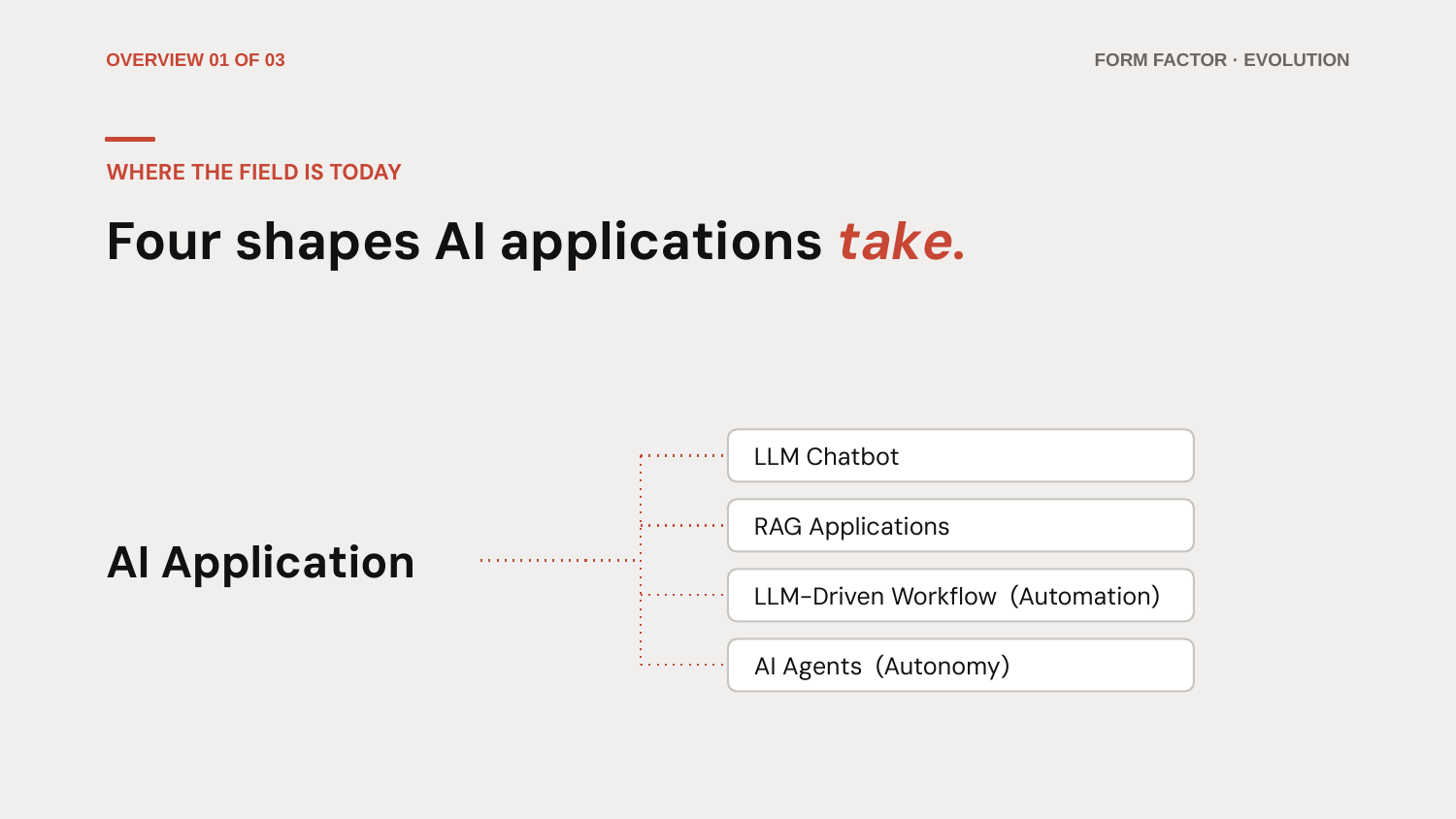

OVERVIEW 01 OF 03
FORM FACTOR · EVOLUTION

WHERE THE FIELD IS TODAY
Four shapes AI applications take.

LLM Chatbot

RAG Applications
AI Application

LLM-Driven Workflow  (Automation)

AI Agents  (Autonomy)